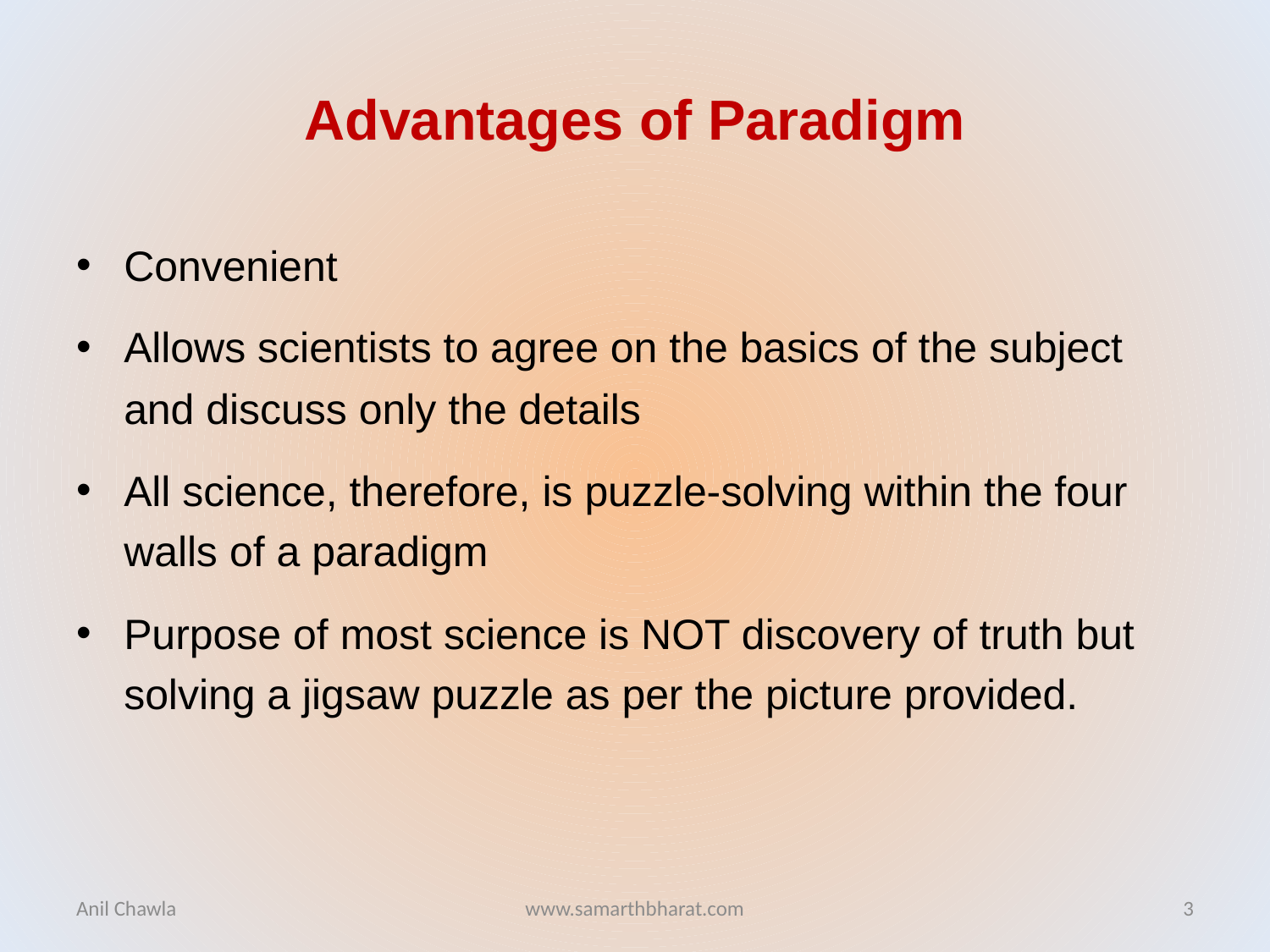

# Advantages of Paradigm
Convenient
Allows scientists to agree on the basics of the subject and discuss only the details
All science, therefore, is puzzle-solving within the four walls of a paradigm
Purpose of most science is NOT discovery of truth but solving a jigsaw puzzle as per the picture provided.
Anil Chawla
www.samarthbharat.com
3